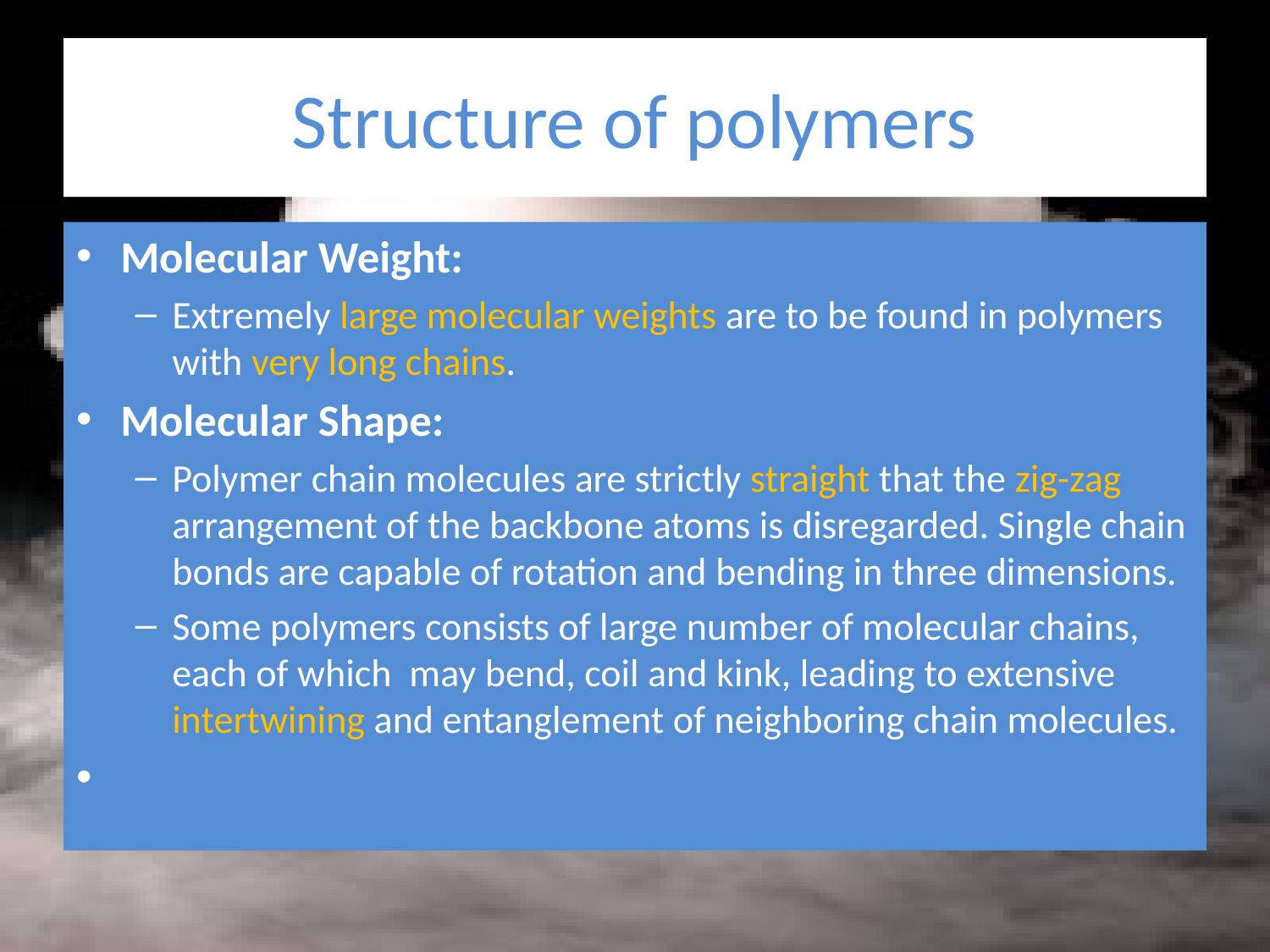

# Structure of polymers
Molecular Weight:
Extremely large molecular weights are to be found in polymers with very long chains.
Molecular Shape:
Polymer chain molecules are strictly straight that the zig-zag arrangement of the backbone atoms is disregarded. Single chain bonds are capable of rotation and bending in three dimensions.
Some polymers consists of large number of molecular chains, each of which  may bend, coil and kink, leading to extensive intertwining and entanglement of neighboring chain molecules.